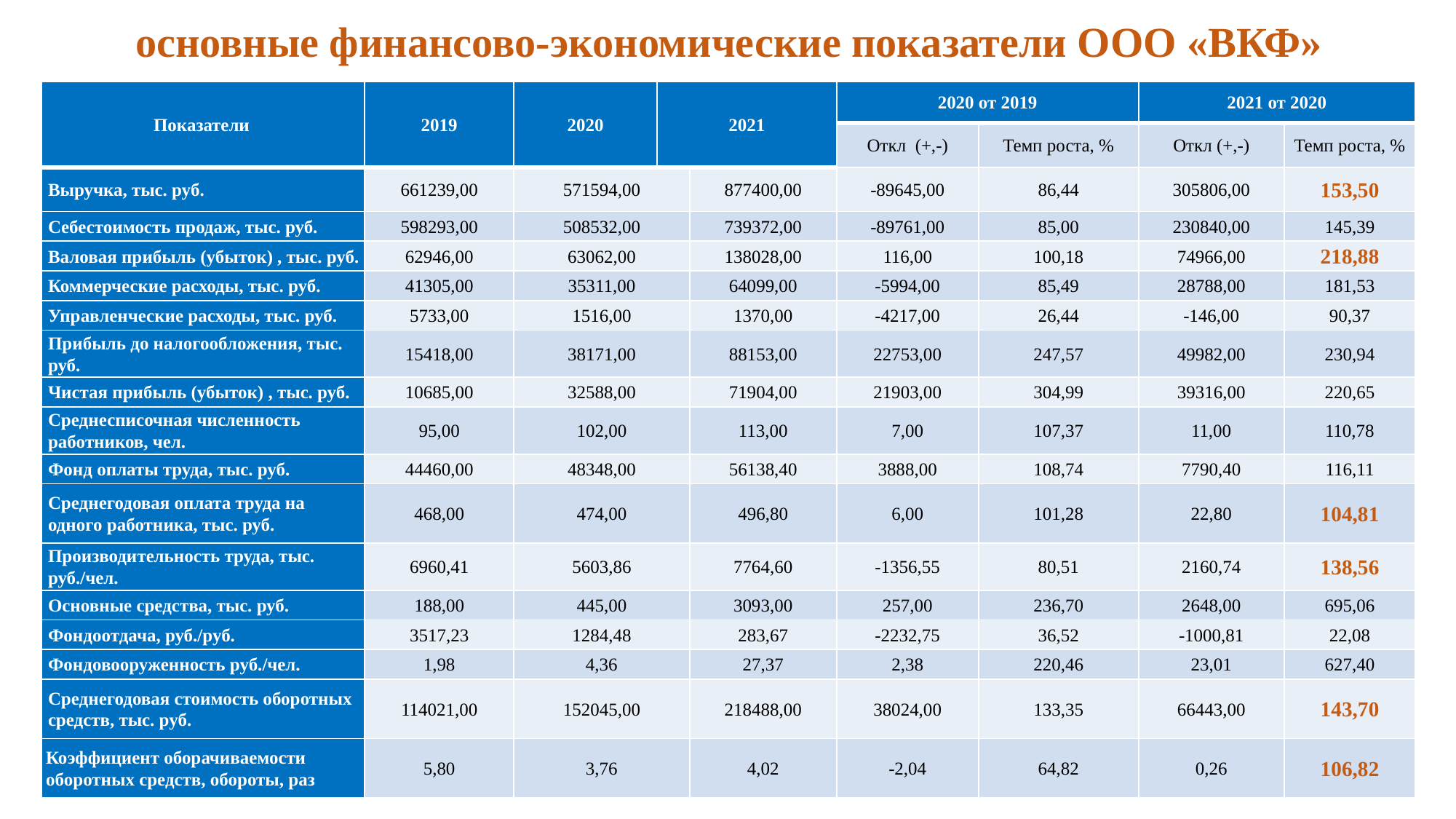

# основные финансово-экономические показатели ООО «ВКФ»
| Показатели | 2019 | 2020 | 2021 |  | 2020 от 2019 |  | 2021 от 2020 |  |
| --- | --- | --- | --- | --- | --- | --- | --- | --- |
|  |  |  |  |  | Откл (+,-) | Темп роста, % | Откл (+,-) | Темп роста, % |
| Выручка, тыс. руб. | 661239,00 | 571594,00 |  | 877400,00 | -89645,00 | 86,44 | 305806,00 | 153,50 |
| Себестоимость продаж, тыс. руб. | 598293,00 | 508532,00 |  | 739372,00 | -89761,00 | 85,00 | 230840,00 | 145,39 |
| Валовая прибыль (убыток) , тыс. руб. | 62946,00 | 63062,00 |  | 138028,00 | 116,00 | 100,18 | 74966,00 | 218,88 |
| Коммерческие расходы, тыс. руб. | 41305,00 | 35311,00 |  | 64099,00 | -5994,00 | 85,49 | 28788,00 | 181,53 |
| Управленческие расходы, тыс. руб. | 5733,00 | 1516,00 |  | 1370,00 | -4217,00 | 26,44 | -146,00 | 90,37 |
| Прибыль до налогообложения, тыс. руб. | 15418,00 | 38171,00 |  | 88153,00 | 22753,00 | 247,57 | 49982,00 | 230,94 |
| Чистая прибыль (убыток) , тыс. руб. | 10685,00 | 32588,00 |  | 71904,00 | 21903,00 | 304,99 | 39316,00 | 220,65 |
| Среднесписочная численность работников, чел. | 95,00 | 102,00 |  | 113,00 | 7,00 | 107,37 | 11,00 | 110,78 |
| Фонд оплаты труда, тыс. руб. | 44460,00 | 48348,00 |  | 56138,40 | 3888,00 | 108,74 | 7790,40 | 116,11 |
| Среднегодовая оплата труда на одного работника, тыс. руб. | 468,00 | 474,00 |  | 496,80 | 6,00 | 101,28 | 22,80 | 104,81 |
| Производительность труда, тыс. руб./чел. | 6960,41 | 5603,86 |  | 7764,60 | -1356,55 | 80,51 | 2160,74 | 138,56 |
| Основные средства, тыс. руб. | 188,00 | 445,00 |  | 3093,00 | 257,00 | 236,70 | 2648,00 | 695,06 |
| Фондоотдача, руб./руб. | 3517,23 | 1284,48 |  | 283,67 | -2232,75 | 36,52 | -1000,81 | 22,08 |
| Фондовооруженность руб./чел. | 1,98 | 4,36 |  | 27,37 | 2,38 | 220,46 | 23,01 | 627,40 |
| Среднегодовая стоимость оборотных средств, тыс. руб. | 114021,00 | 152045,00 |  | 218488,00 | 38024,00 | 133,35 | 66443,00 | 143,70 |
| Коэффициент оборачиваемости оборотных средств, обороты, раз | 5,80 | 3,76 |  | 4,02 | -2,04 | 64,82 | 0,26 | 106,82 |